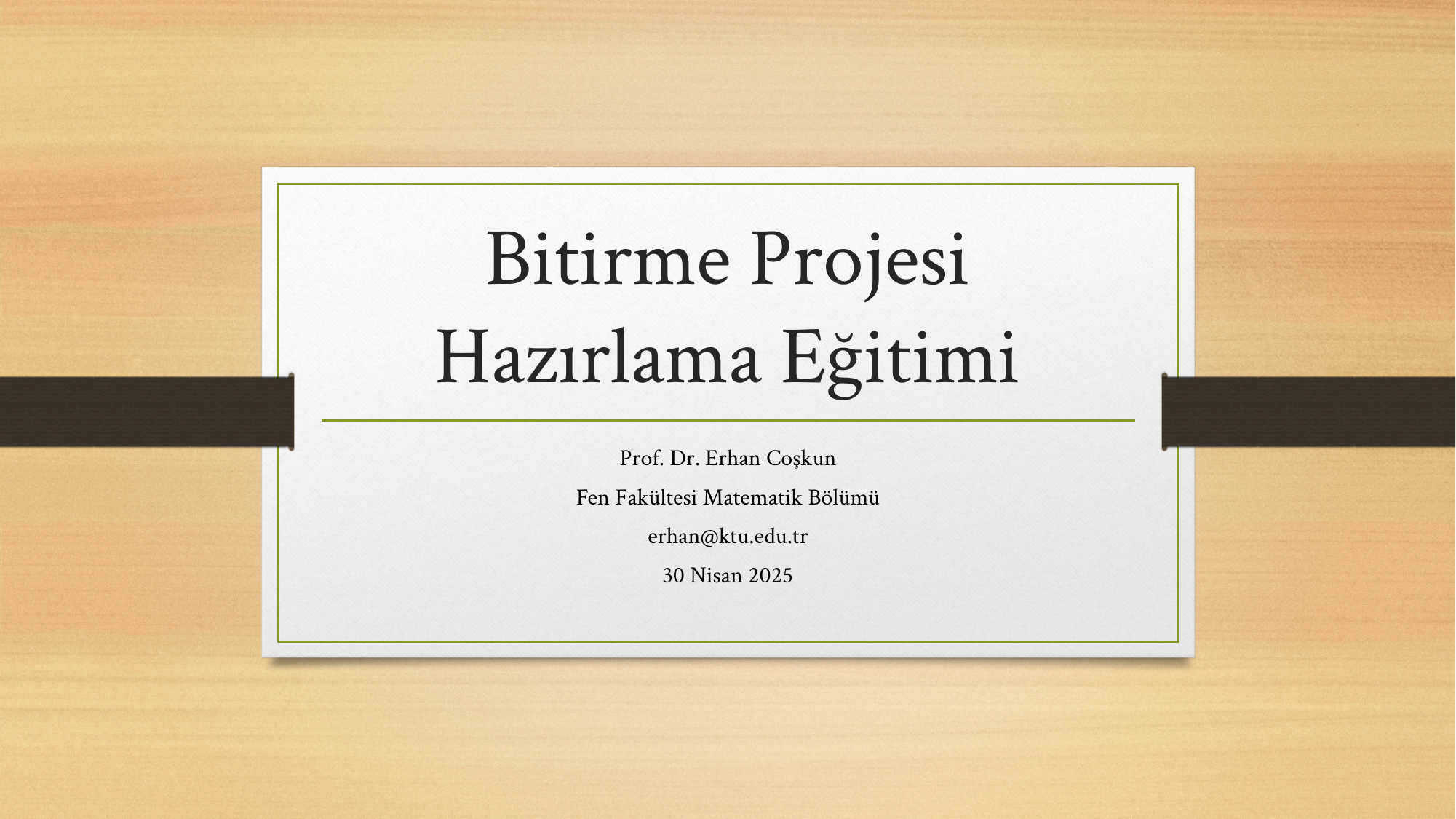

# Bitirme Projesi Hazırlama Eğitimi
Prof. Dr. Erhan Coşkun
Fen Fakültesi Matematik Bölümü
erhan@ktu.edu.tr
30 Nisan 2025